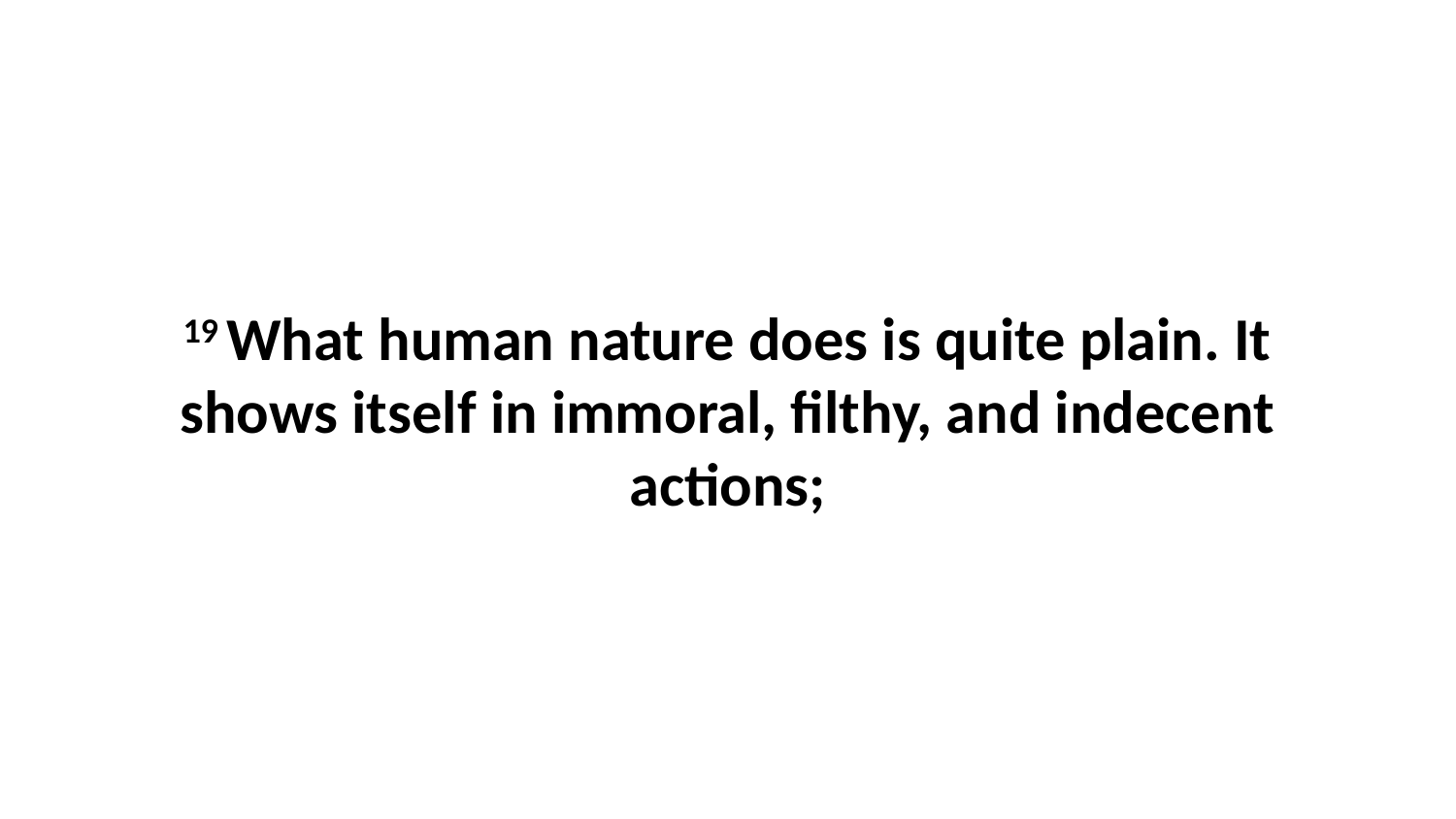

19 What human nature does is quite plain. It shows itself in immoral, filthy, and indecent actions;